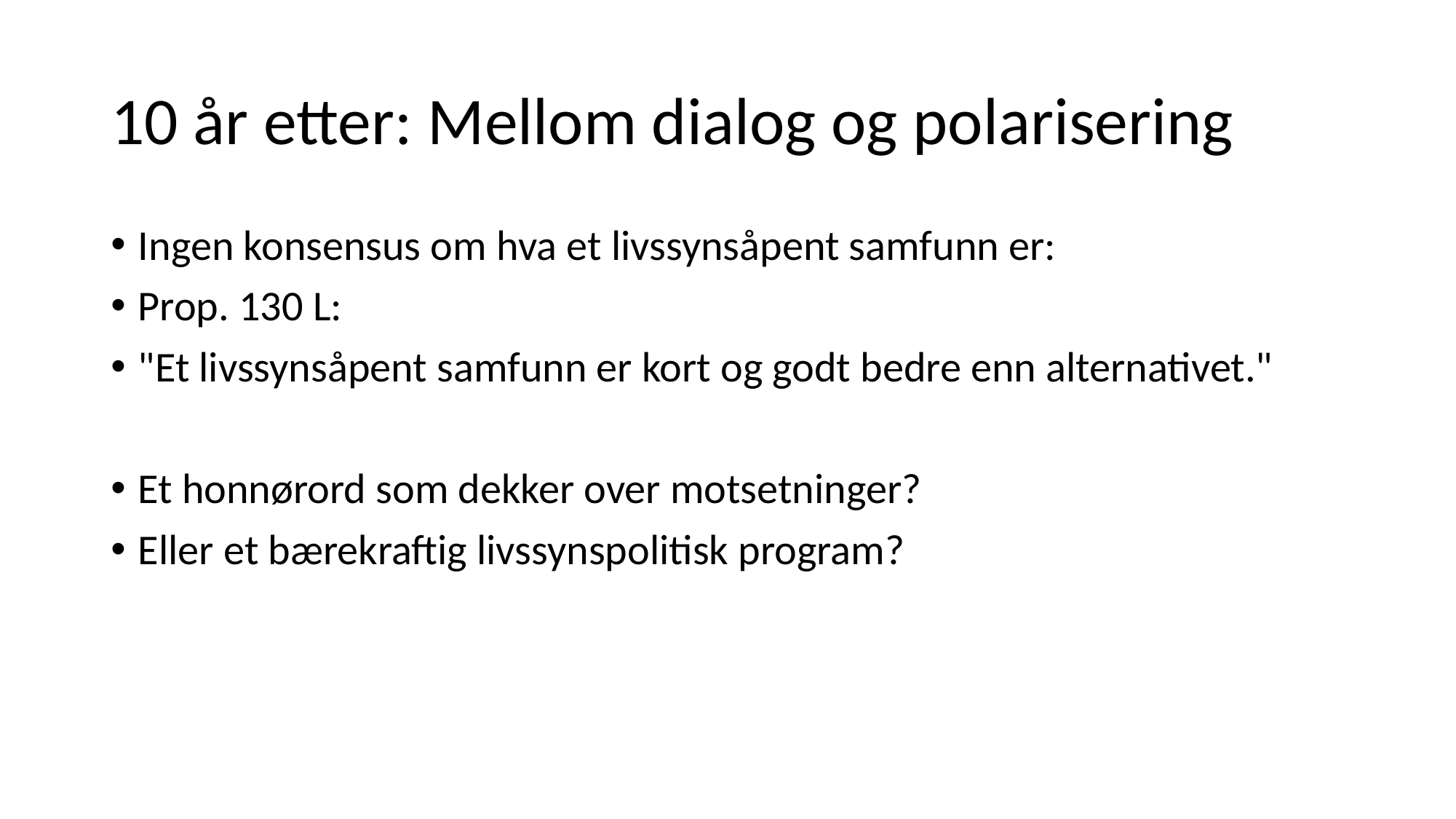

# 10 år etter: Mellom dialog og polarisering
Ingen konsensus om hva et livssynsåpent samfunn er:
Prop. 130 L:
"Et livssynsåpent samfunn er kort og godt bedre enn alternativet."

Et honnørord som dekker over motsetninger?
Eller et bærekraftig livssynspolitisk program?